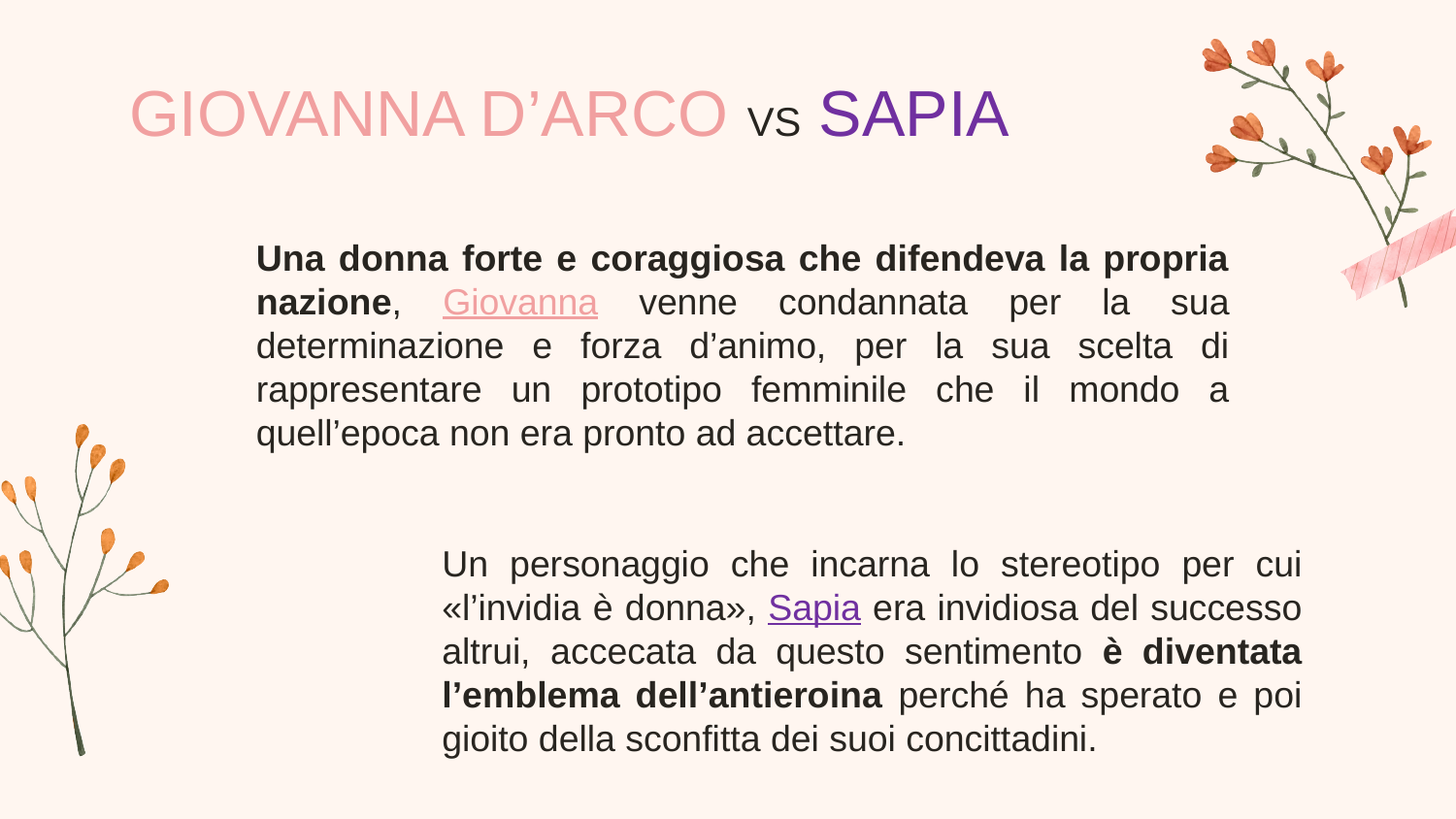

# GIOVANNA D’ARCO VS SAPIA

Una donna forte e coraggiosa che difendeva la propria nazione, Giovanna venne condannata per la sua determinazione e forza d’animo, per la sua scelta di rappresentare un prototipo femminile che il mondo a quell’epoca non era pronto ad accettare.
Un personaggio che incarna lo stereotipo per cui «l’invidia è donna», Sapia era invidiosa del successo altrui, accecata da questo sentimento è diventata l’emblema dell’antieroina perché ha sperato e poi gioito della sconfitta dei suoi concittadini.